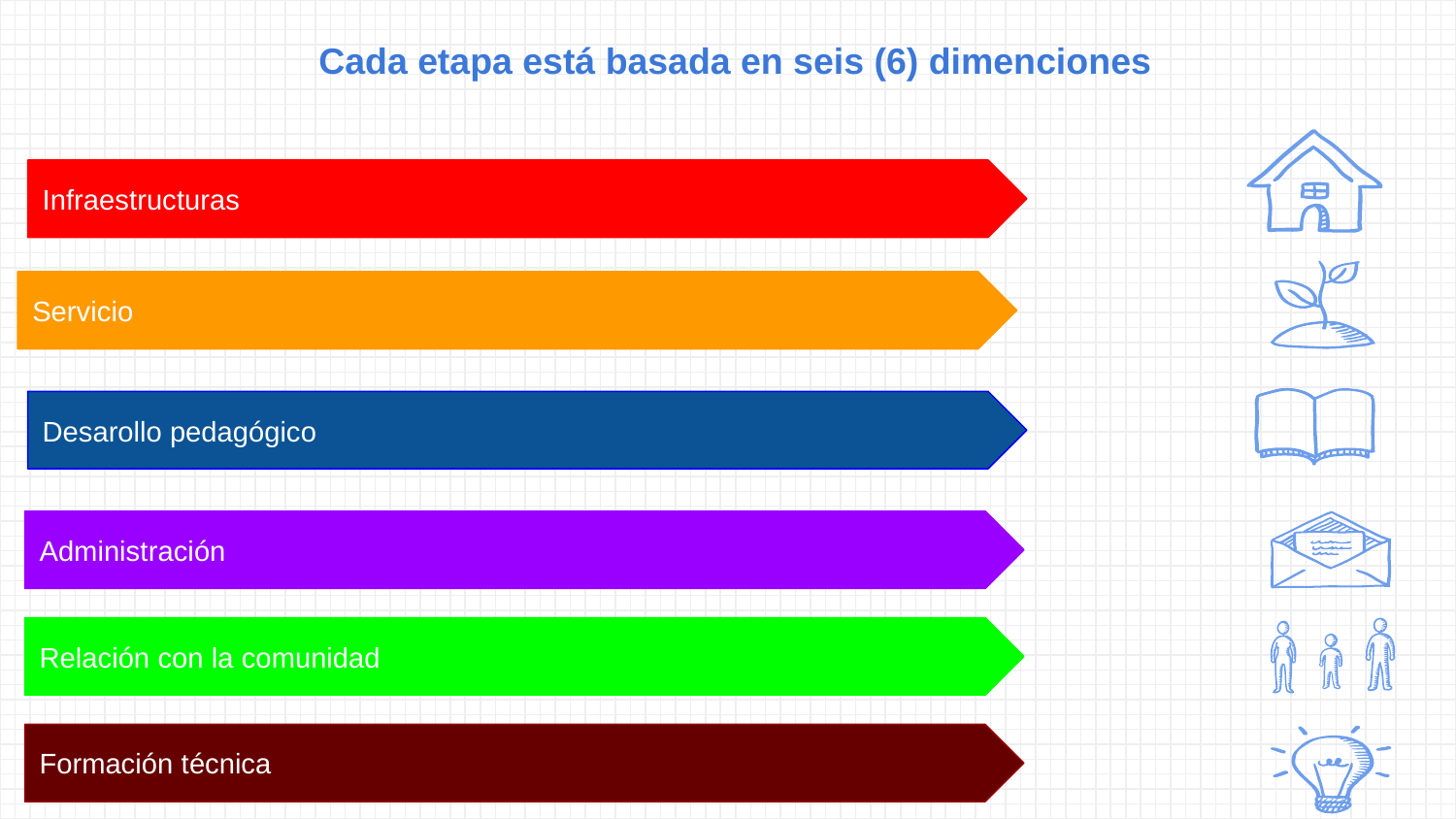

Cada etapa está basada en seis (6) dimenciones

Infraestructuras

Servicio

Desarollo pedagógico
Administración

Relación con la comunidad

Formación técnica